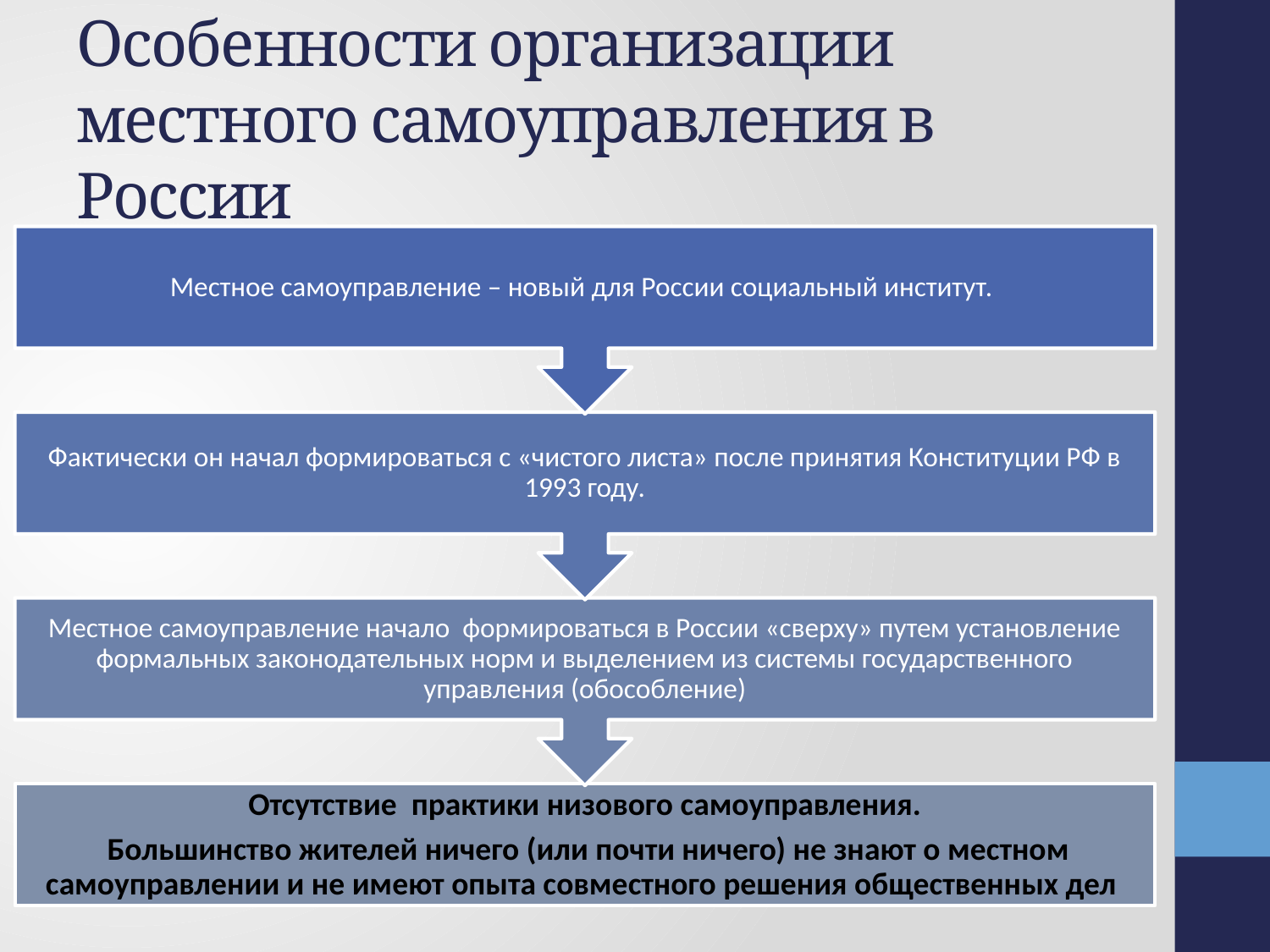

# Особенности организации местного самоуправления в России
Отсутствие  практики низового самоуправления.
 Большинство жителей ничего (или почти ничего) не знают о местном самоуправлении и не имеют опыта совместного решения общественных дел
Местное самоуправление начало  формироваться в России «сверху» путем установление формальных законодательных норм и выделением из системы государственного управления (обособление)
Фактически он начал формироваться с «чистого листа» после принятия Конституции РФ в 1993 году.
Местное самоуправление – новый для России социальный институт.